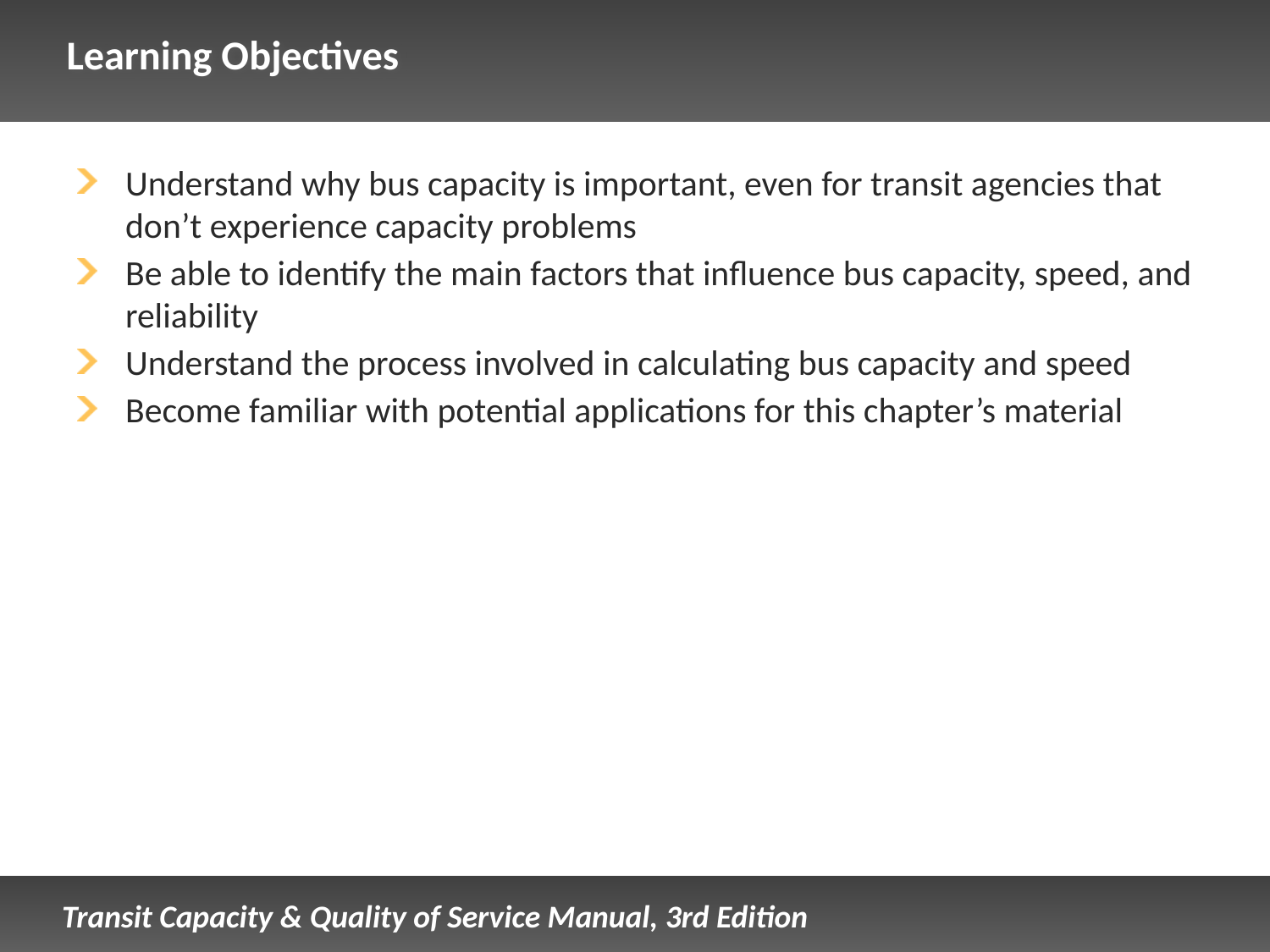

# Learning Objectives
Understand why bus capacity is important, even for transit agencies that don’t experience capacity problems
Be able to identify the main factors that influence bus capacity, speed, and reliability
Understand the process involved in calculating bus capacity and speed
Become familiar with potential applications for this chapter’s material